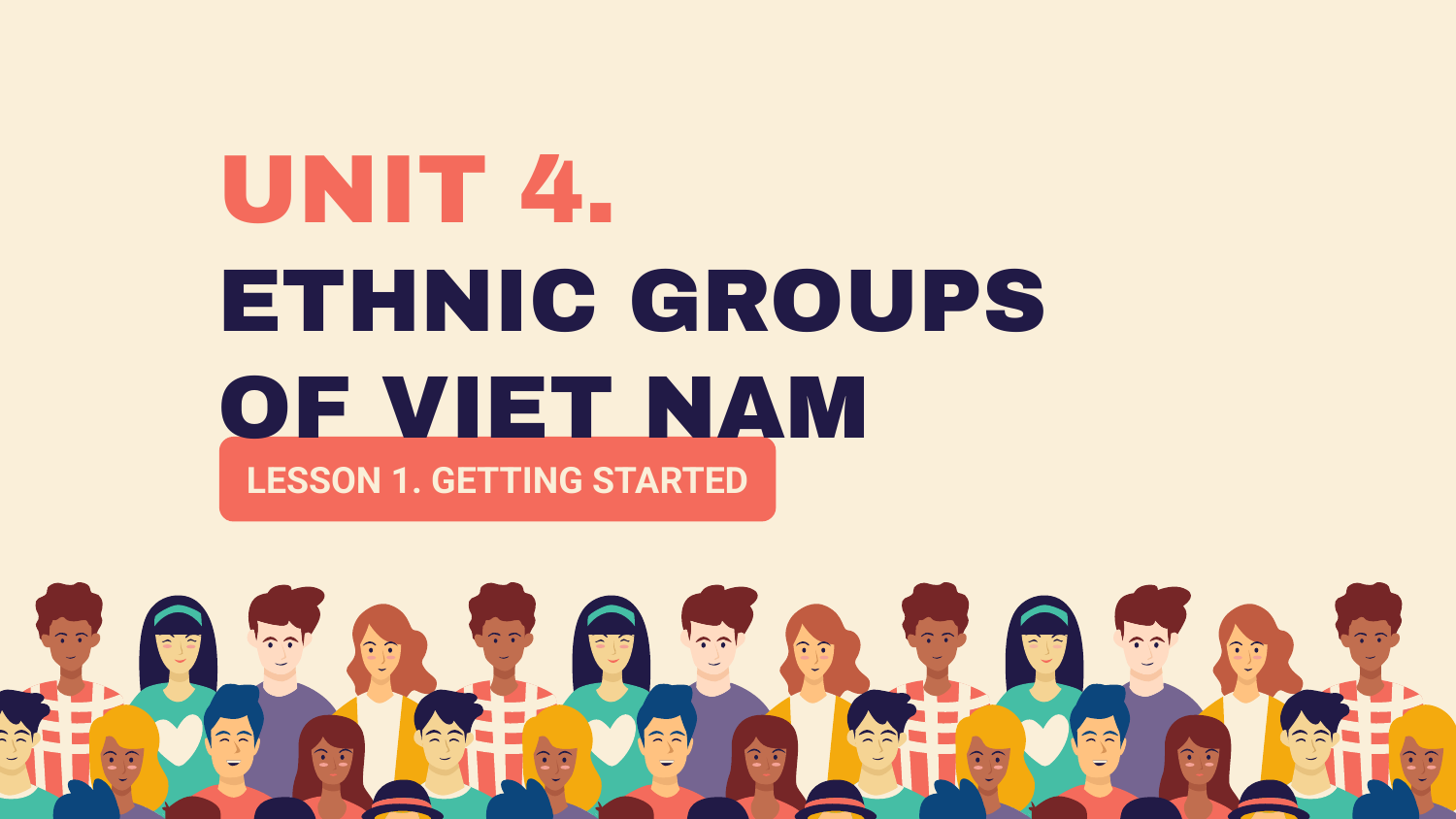

# UNIT 4. ETHNIC GROUPS OF VIET NAM

LESSON 1. GETTING STARTED